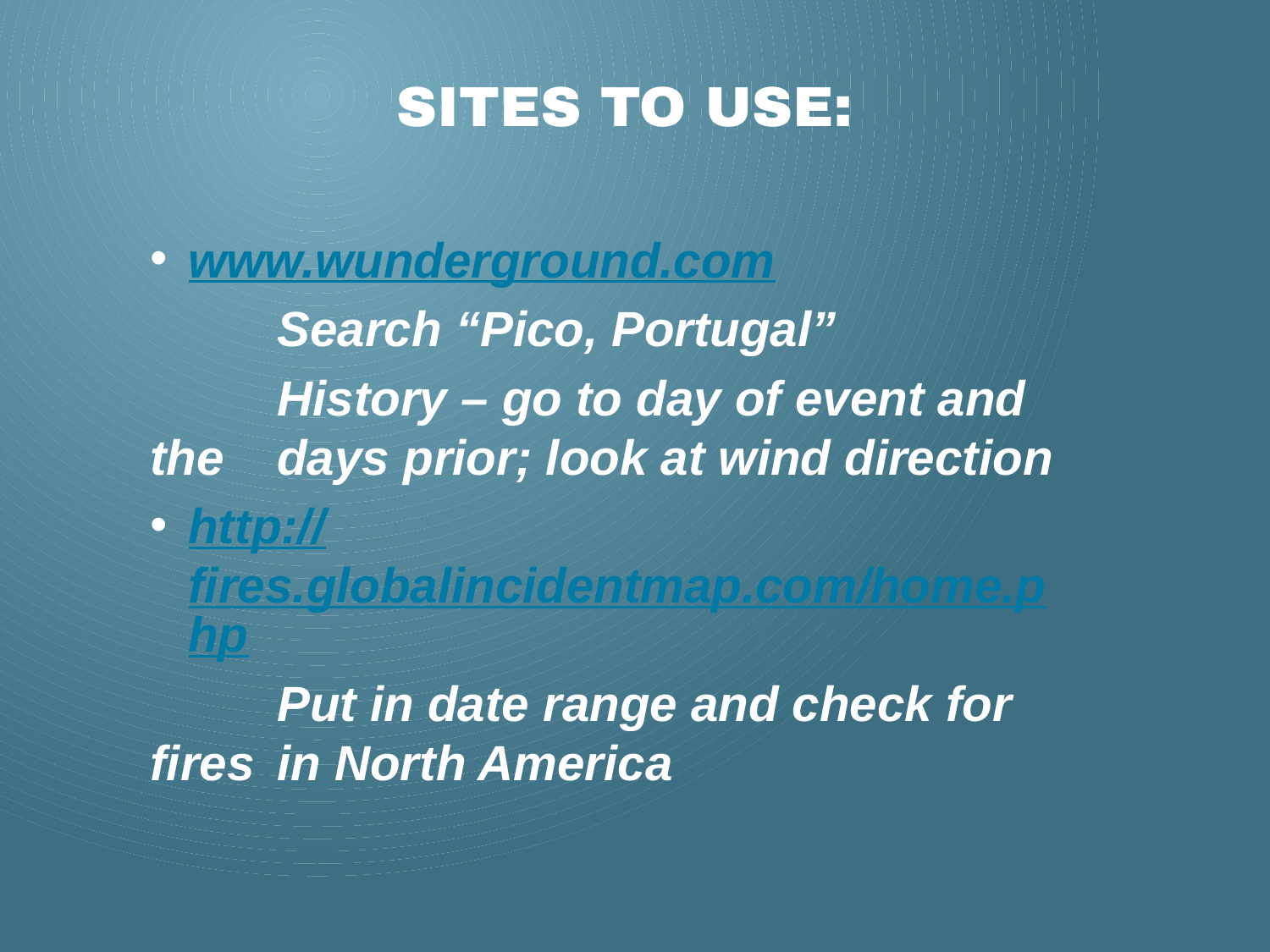

# Sites to use:
www.wunderground.com
	Search “Pico, Portugal”
	History – go to day of event and the 	days prior; look at wind direction
http://fires.globalincidentmap.com/home.php
	Put in date range and check for fires 	in North America